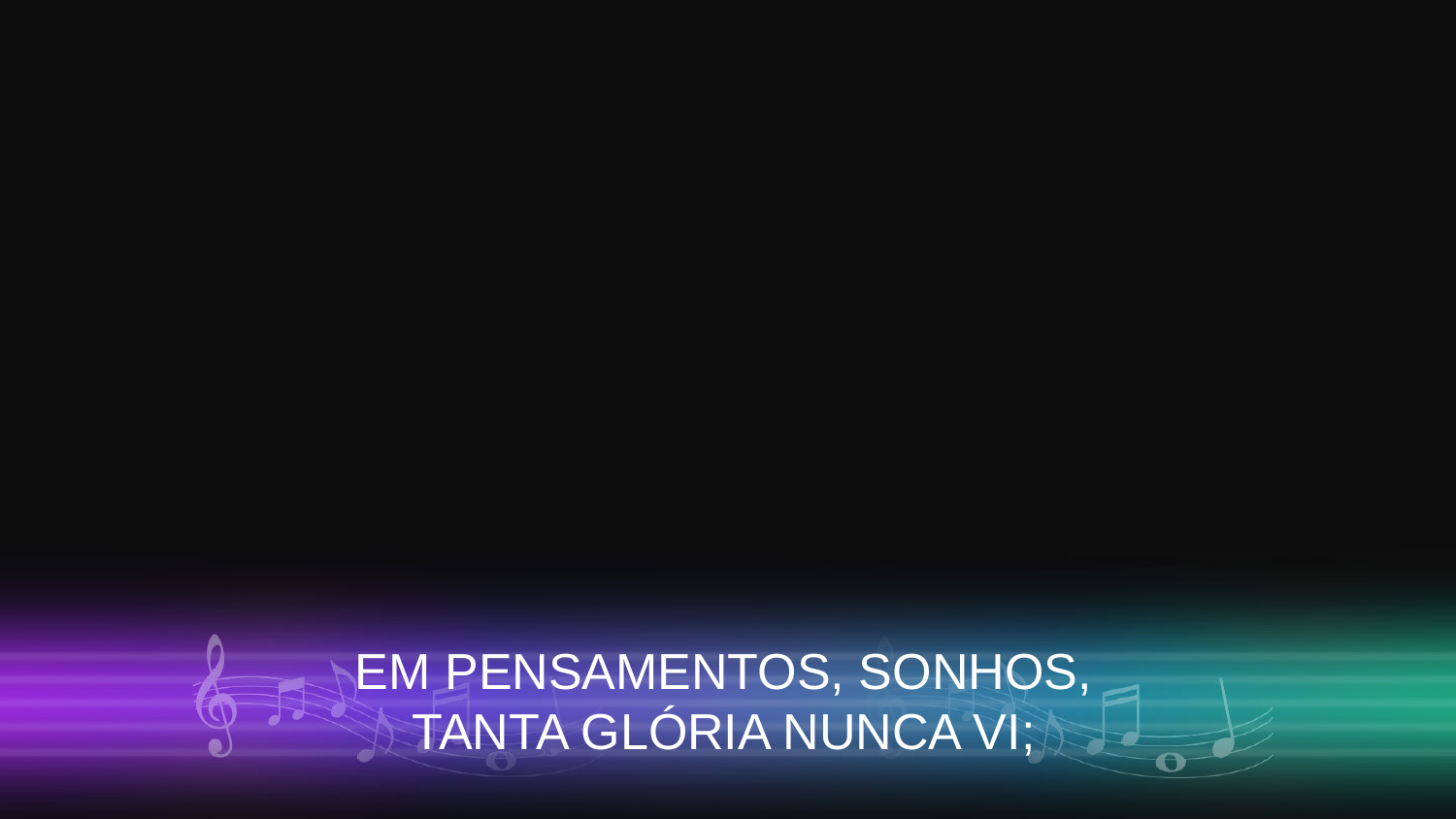

EM PENSAMENTOS, SONHOS,
TANTA GLÓRIA NUNCA VI;